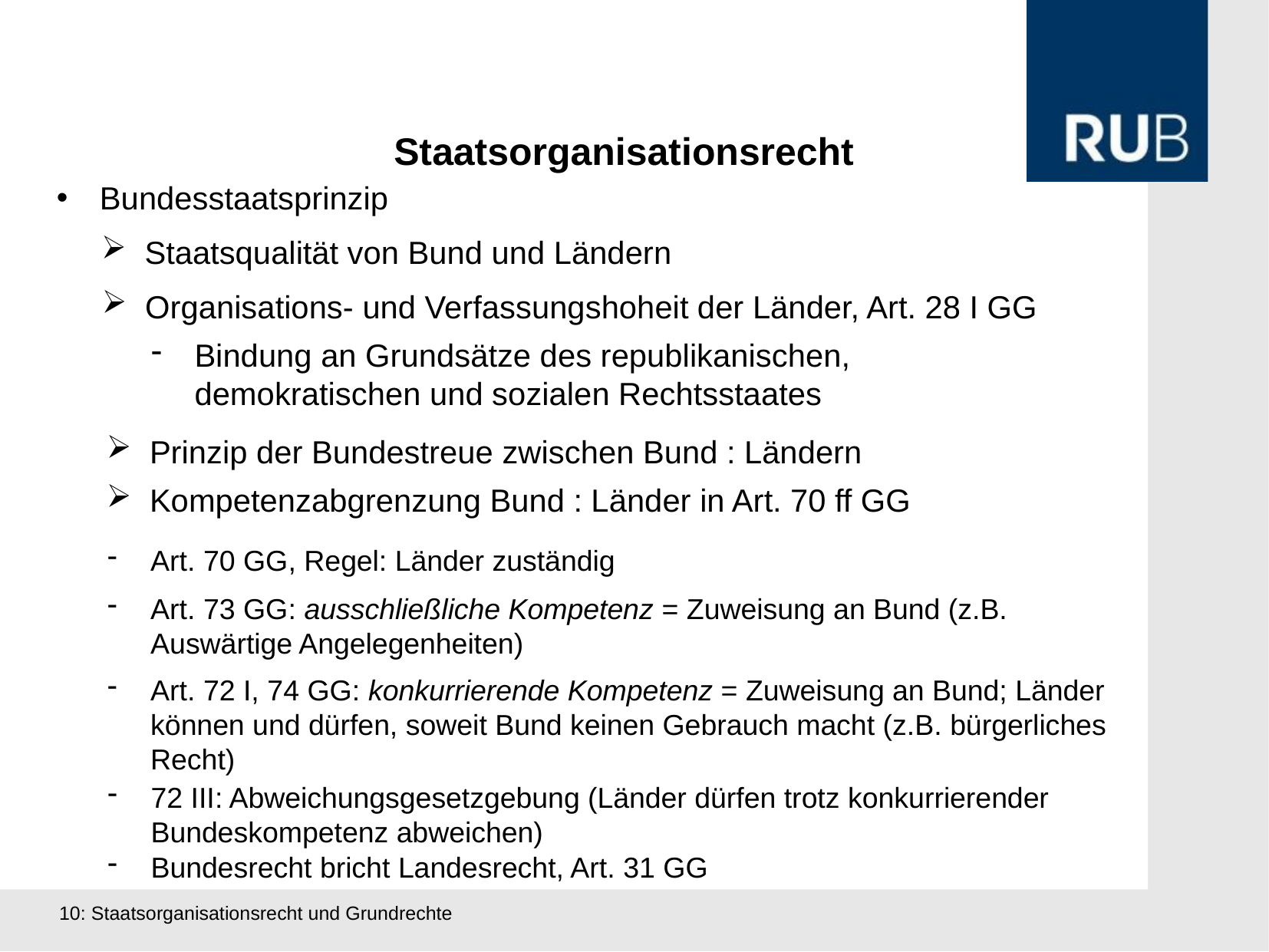

Staatsorganisationsrecht
Bundesstaatsprinzip
Staatsqualität von Bund und Ländern
Organisations- und Verfassungshoheit der Länder, Art. 28 I GG
Bindung an Grundsätze des republikanischen, demokratischen und sozialen Rechtsstaates
Prinzip der Bundestreue zwischen Bund : Ländern
Kompetenzabgrenzung Bund : Länder in Art. 70 ff GG
Art. 70 GG, Regel: Länder zuständig
Art. 73 GG: ausschließliche Kompetenz = Zuweisung an Bund (z.B. Auswärtige Angelegenheiten)
Art. 72 I, 74 GG: konkurrierende Kompetenz = Zuweisung an Bund; Länder können und dürfen, soweit Bund keinen Gebrauch macht (z.B. bürgerliches Recht)
72 III: Abweichungsgesetzgebung (Länder dürfen trotz konkurrierender Bundeskompetenz abweichen)
Bundesrecht bricht Landesrecht, Art. 31 GG
10: Staatsorganisationsrecht und Grundrechte